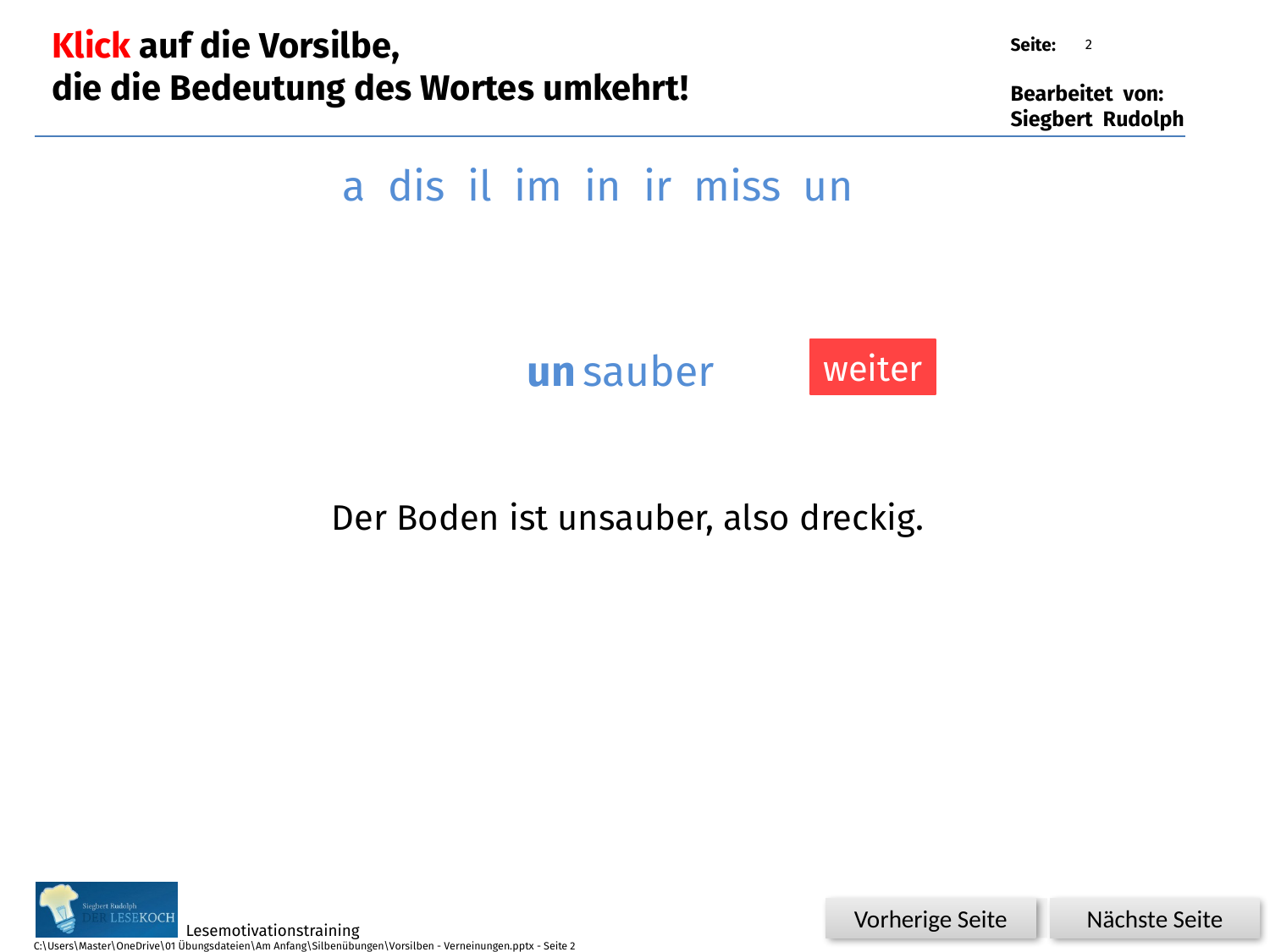

Klick auf die Vorsilbe,
die die Bedeutung des Wortes umkehrt!
2
a  dis  il  im  in  ir  miss  un

un
sauber
weiter
Der Boden ist unsauber, also dreckig.
Glück

Nächste Seite
Vorherige Seite

C:\Users\Master\OneDrive\01 Übungsdateien\Am Anfang\Silbenübungen\Vorsilben - Verneinungen.pptx - Seite 2